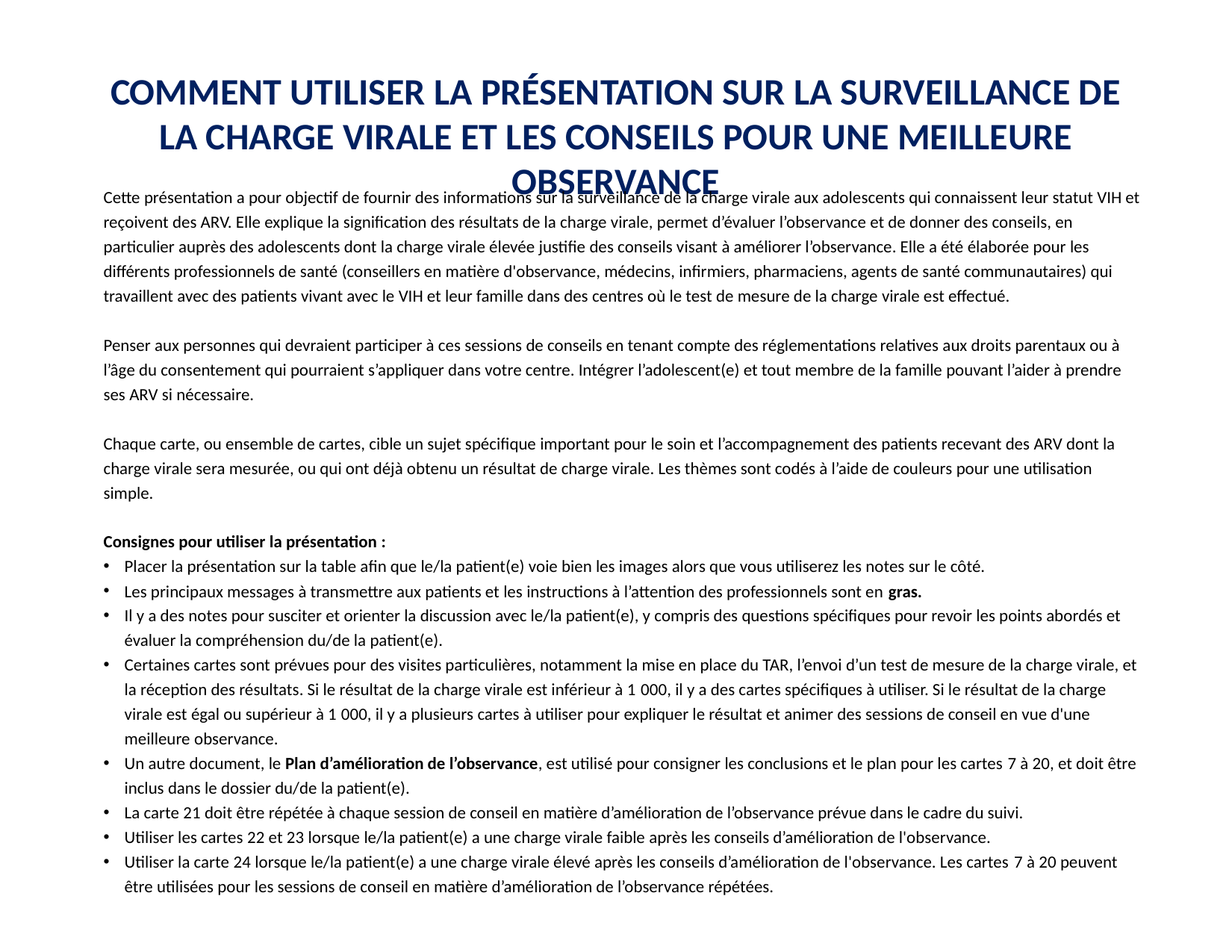

# Comment utiliser la présentation sur la surveillance de la charge virale et les conseils pour une meilleure observance
Cette présentation a pour objectif de fournir des informations sur la surveillance de la charge virale aux adolescents qui connaissent leur statut VIH et reçoivent des ARV. Elle explique la signification des résultats de la charge virale, permet d’évaluer l’observance et de donner des conseils, en particulier auprès des adolescents dont la charge virale élevée justifie des conseils visant à améliorer l’observance. Elle a été élaborée pour les différents professionnels de santé (conseillers en matière d'observance, médecins, infirmiers, pharmaciens, agents de santé communautaires) qui travaillent avec des patients vivant avec le VIH et leur famille dans des centres où le test de mesure de la charge virale est effectué.

Penser aux personnes qui devraient participer à ces sessions de conseils en tenant compte des réglementations relatives aux droits parentaux ou à l’âge du consentement qui pourraient s’appliquer dans votre centre. Intégrer l’adolescent(e) et tout membre de la famille pouvant l’aider à prendre ses ARV si nécessaire.

Chaque carte, ou ensemble de cartes, cible un sujet spécifique important pour le soin et l’accompagnement des patients recevant des ARV dont la charge virale sera mesurée, ou qui ont déjà obtenu un résultat de charge virale. Les thèmes sont codés à l’aide de couleurs pour une utilisation simple.

Consignes pour utiliser la présentation :
Placer la présentation sur la table afin que le/la patient(e) voie bien les images alors que vous utiliserez les notes sur le côté.
Les principaux messages à transmettre aux patients et les instructions à l’attention des professionnels sont en gras.
Il y a des notes pour susciter et orienter la discussion avec le/la patient(e), y compris des questions spécifiques pour revoir les points abordés et évaluer la compréhension du/de la patient(e).
Certaines cartes sont prévues pour des visites particulières, notamment la mise en place du TAR, l’envoi d’un test de mesure de la charge virale, et la réception des résultats. Si le résultat de la charge virale est inférieur à 1 000, il y a des cartes spécifiques à utiliser. Si le résultat de la charge virale est égal ou supérieur à 1 000, il y a plusieurs cartes à utiliser pour expliquer le résultat et animer des sessions de conseil en vue d'une meilleure observance.
Un autre document, le Plan d’amélioration de l’observance, est utilisé pour consigner les conclusions et le plan pour les cartes 7 à 20, et doit être inclus dans le dossier du/de la patient(e).
La carte 21 doit être répétée à chaque session de conseil en matière d’amélioration de l’observance prévue dans le cadre du suivi.
Utiliser les cartes 22 et 23 lorsque le/la patient(e) a une charge virale faible après les conseils d’amélioration de l'observance.
Utiliser la carte 24 lorsque le/la patient(e) a une charge virale élevé après les conseils d’amélioration de l'observance. Les cartes 7 à 20 peuvent être utilisées pour les sessions de conseil en matière d’amélioration de l’observance répétées.